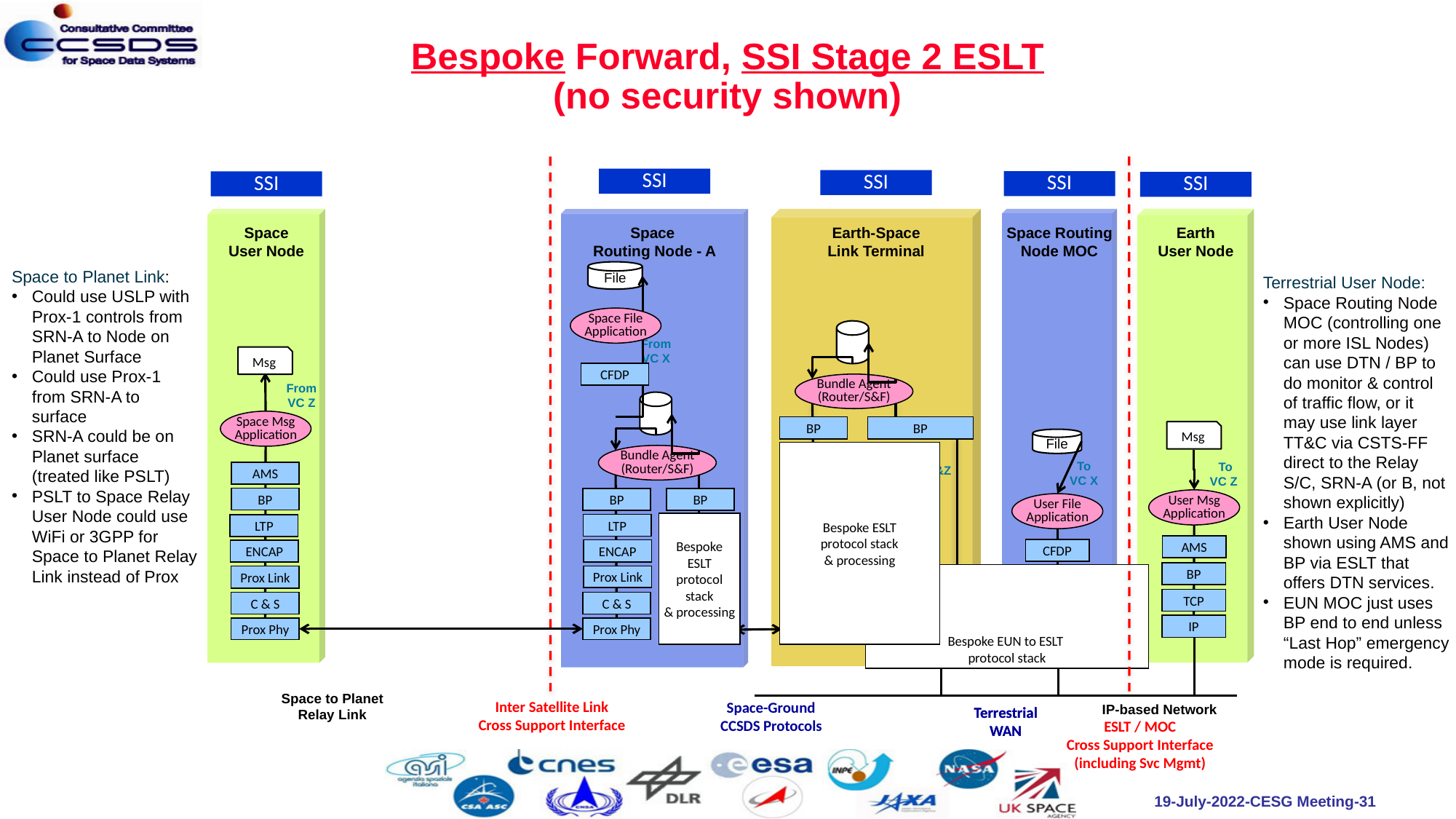

# Bespoke Forward, SSI Stage 2 ESLT (no security shown)
SSI
SSI
SSI
SSI
SSI

Space
User Node
Space
Routing Node - A
Earth-Space
Link Terminal
Space Routing Node MOC
Earth
User Node
Space to Planet Link:
Could use USLP with Prox-1 controls from SRN-A to Node on Planet Surface
Could use Prox-1 from SRN-A to surface
SRN-A could be on Planet surface (treated like PSLT)
PSLT to Space Relay User Node could use WiFi or 3GPP for Space to Planet Relay Link instead of Prox
File
Terrestrial User Node:
Space Routing Node MOC (controlling one or more ISL Nodes) can use DTN / BP to do monitor & control of traffic flow, or it may use link layer TT&C via CSTS-FF direct to the Relay S/C, SRN-A (or B, not shown explicitly)
Earth User Node shown using AMS and BP via ESLT that offers DTN services.
EUN MOC just uses BP end to end unless “Last Hop” emergency mode is required.
Space File Application

From
VC X
Msg
CFDP
Bundle Agent
(Router/S&F)
From
VC Z

Space Msg Application
BP
BP
Msg
File
Bespoke ESLT
protocol stack
& processing
To
VC X&Z
LTP
Bundle Agent
(Router/S&F)
To
VC X
To
VC Z
AMS
ENCAP
BP
BP
BP
User Msg Application
User File Application
USLP
Bespoke ESLT
protocol stack
& processing
LTP
LTP
LTP
CSTS F-Frame
Production
AMS
CFDP
ENCAP
ENCAP
ENCAP
BP

Bespoke EUN to ESLT
protocol stack
Prox Link
USLP
Prox Link
BP
CSTS-FF
TCP
C & S
C & S
C & S
C & S
TCP
TCP
IP
Prox Phy
Prox Phy
RF & Mod
IP
RF & Mod
IP
Space to Planet
Relay Link
Inter Satellite Link
Cross Support Interface
Space-Ground
CCSDS Protocols
IP-based Network
Terrestrial
WAN
Terrestrial
WAN
ESLT / MOC
Cross Support Interface (including Svc Mgmt)